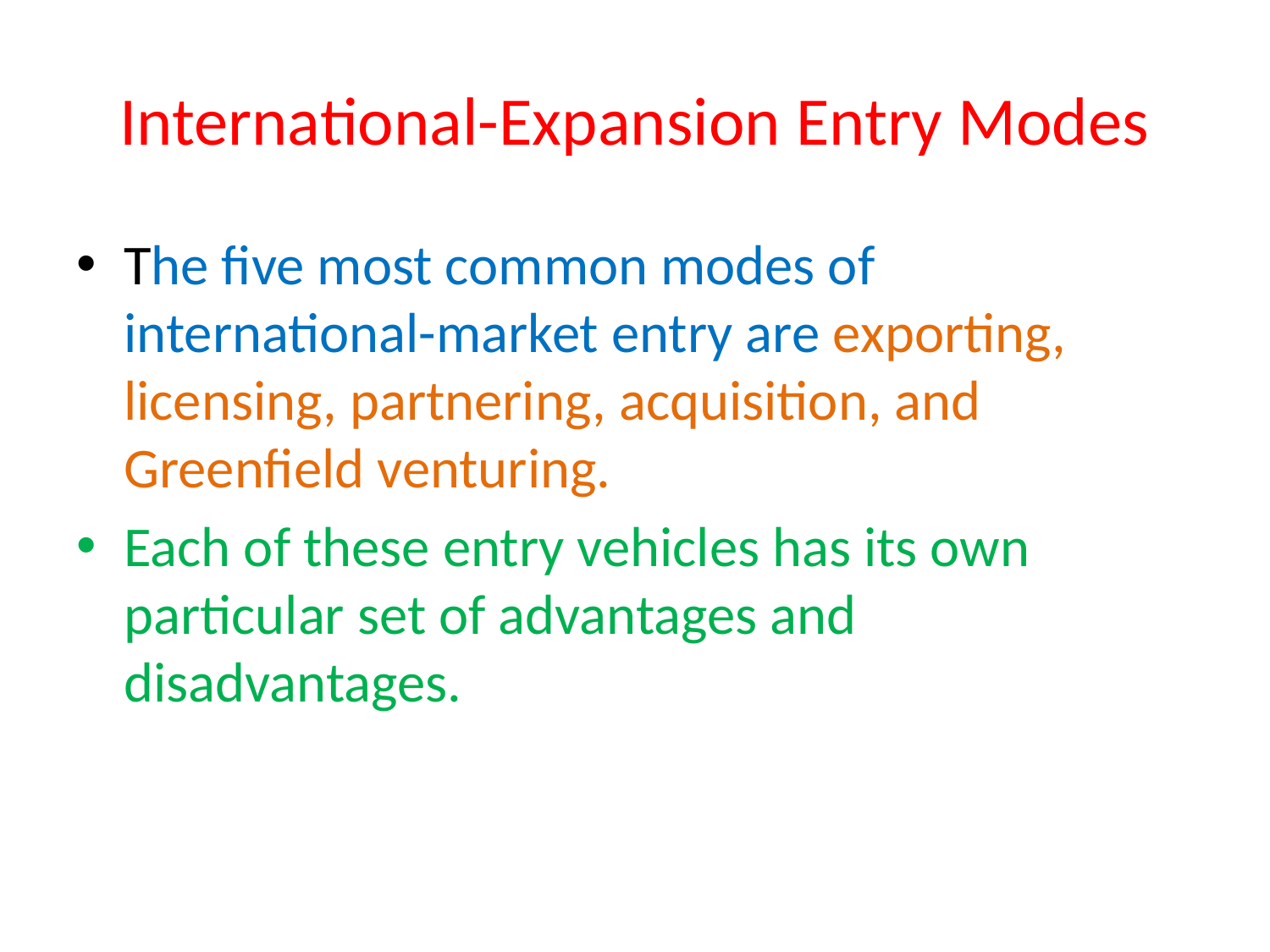

# International-Expansion Entry Modes
The five most common modes of international-market entry are exporting, licensing, partnering, acquisition, and Greenfield venturing.
Each of these entry vehicles has its own particular set of advantages and disadvantages.